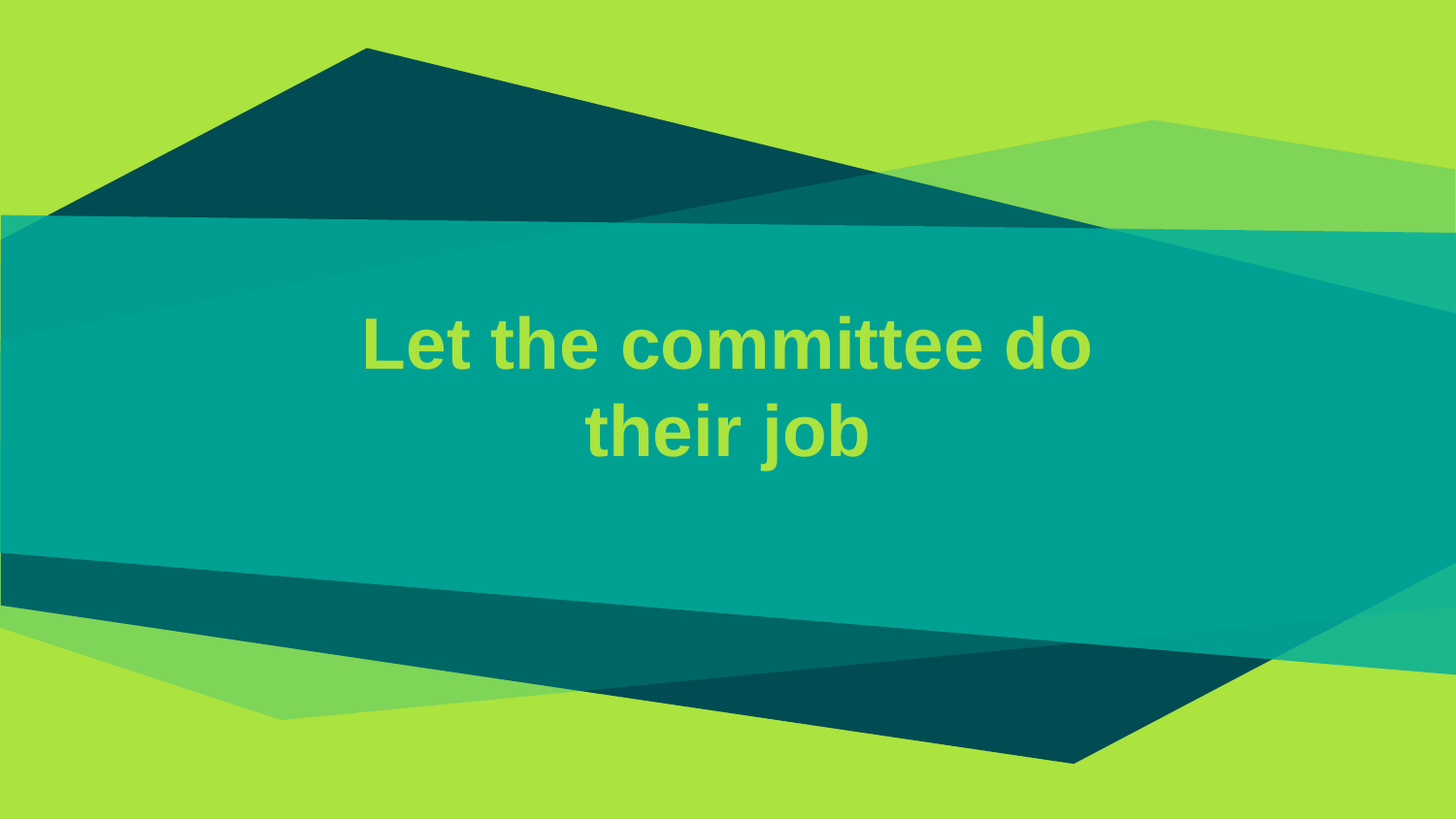

# Let the committee do their job